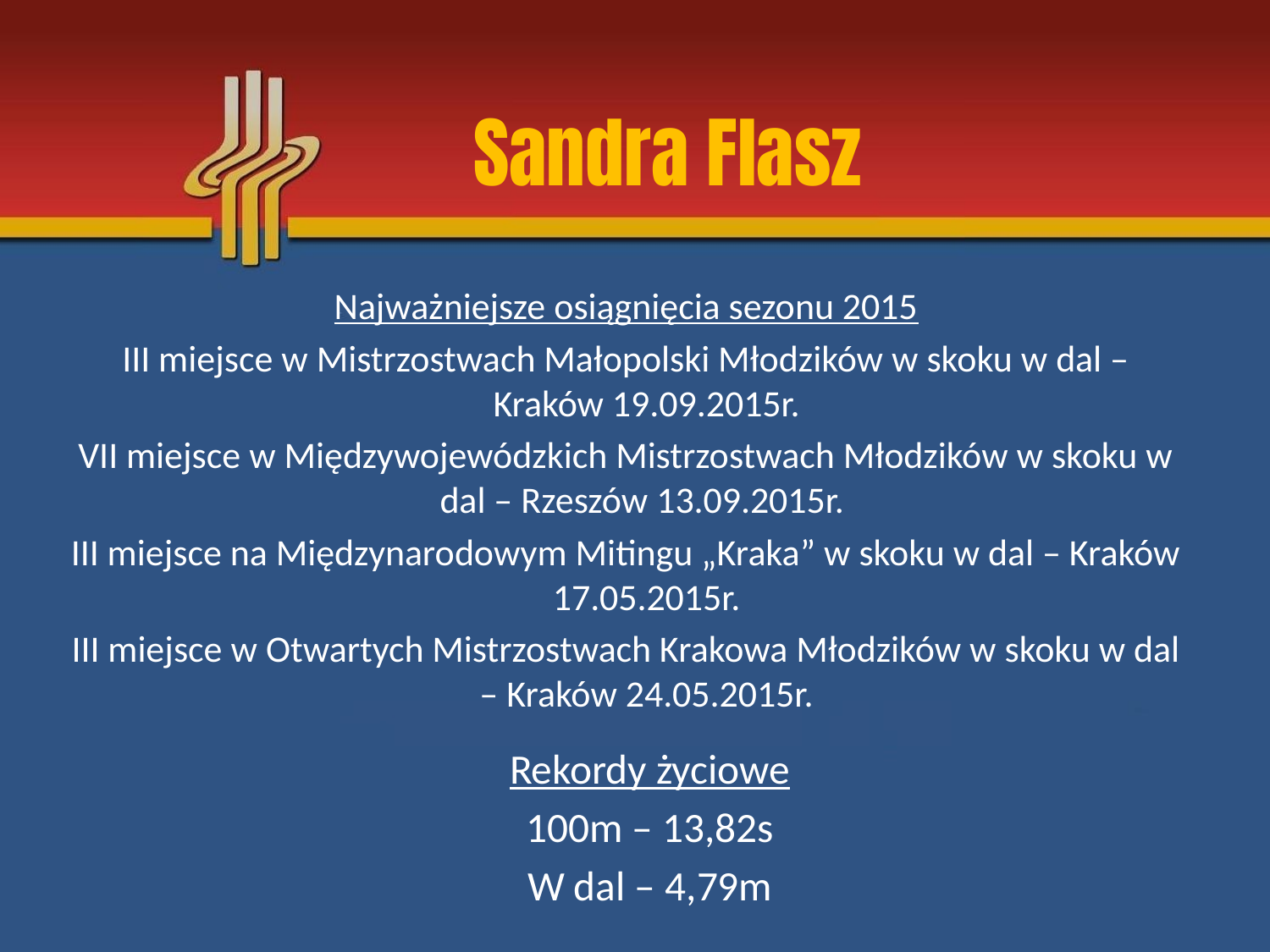

# Sandra Flasz
Najważniejsze osiągnięcia sezonu 2015
III miejsce w Mistrzostwach Małopolski Młodzików w skoku w dal – Kraków 19.09.2015r.
VII miejsce w Międzywojewódzkich Mistrzostwach Młodzików w skoku w dal – Rzeszów 13.09.2015r.
III miejsce na Międzynarodowym Mitingu „Kraka” w skoku w dal – Kraków 17.05.2015r.
III miejsce w Otwartych Mistrzostwach Krakowa Młodzików w skoku w dal – Kraków 24.05.2015r.
Rekordy życiowe
100m – 13,82s
W dal – 4,79m